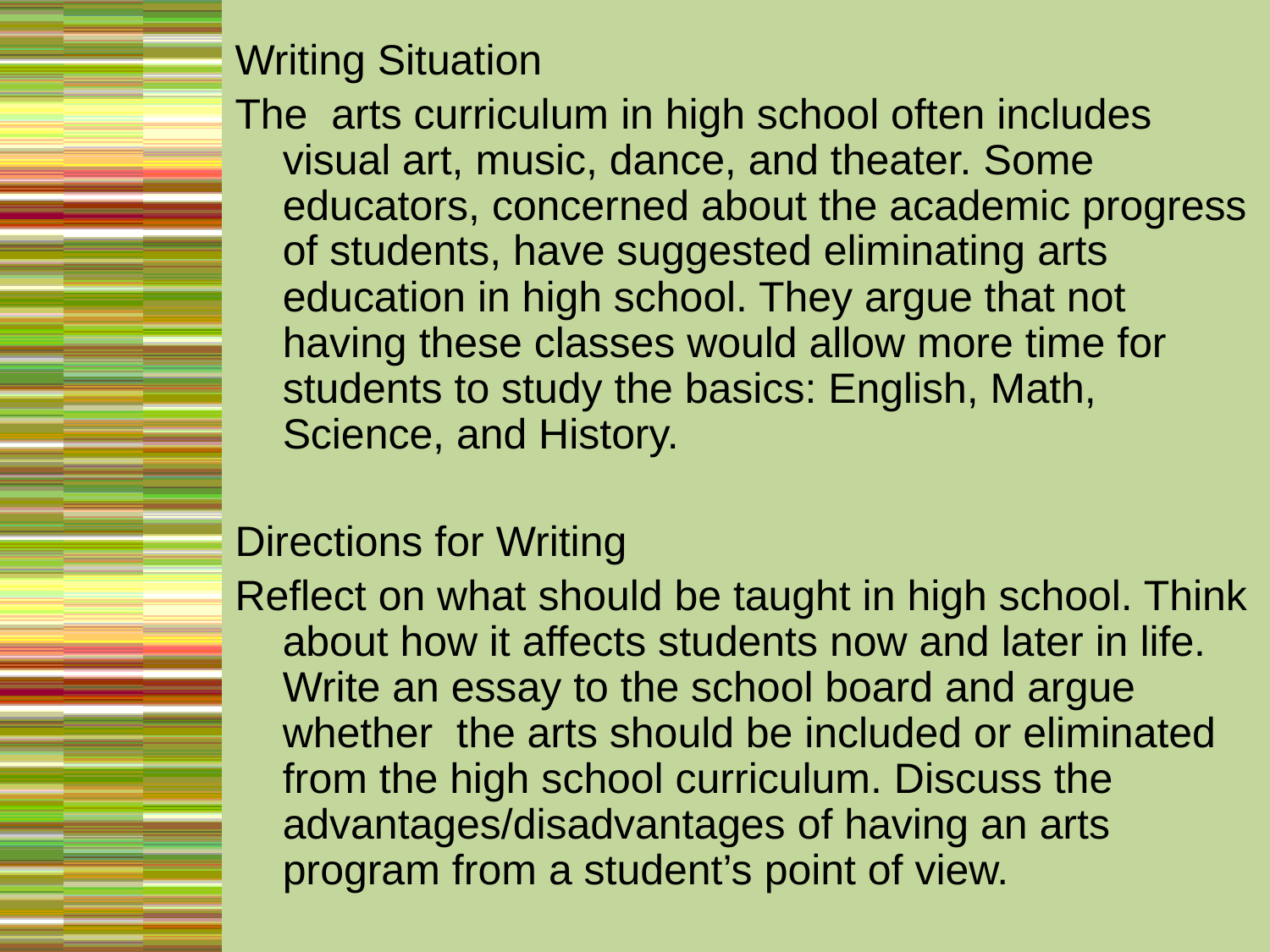

Writing Situation
The  arts curriculum in high school often includes visual art, music, dance, and theater. Some educators, concerned about the academic progress of students, have suggested eliminating arts education in high school. They argue that not having these classes would allow more time for students to study the basics: English, Math, Science, and History.

Directions for Writing
Reflect on what should be taught in high school. Think about how it affects students now and later in life. Write an essay to the school board and argue whether  the arts should be included or eliminated from the high school curriculum. Discuss the advantages/disadvantages of having an arts program from a student’s point of view.